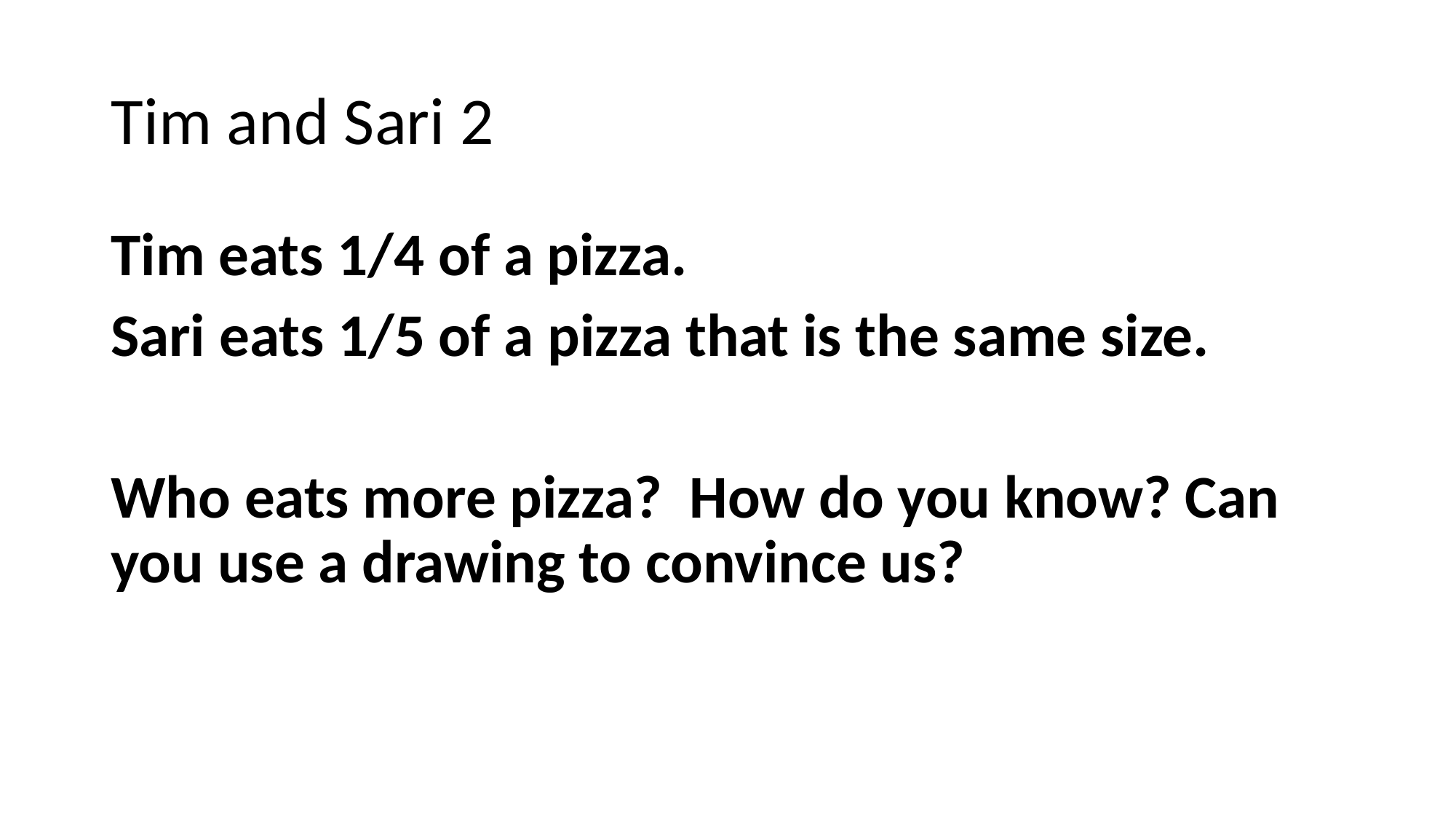

# Tim and Sari 2
Tim eats 1/4 of a pizza.
Sari eats 1/5 of a pizza that is the same size.

Who eats more pizza?  How do you know? Can you use a drawing to convince us?